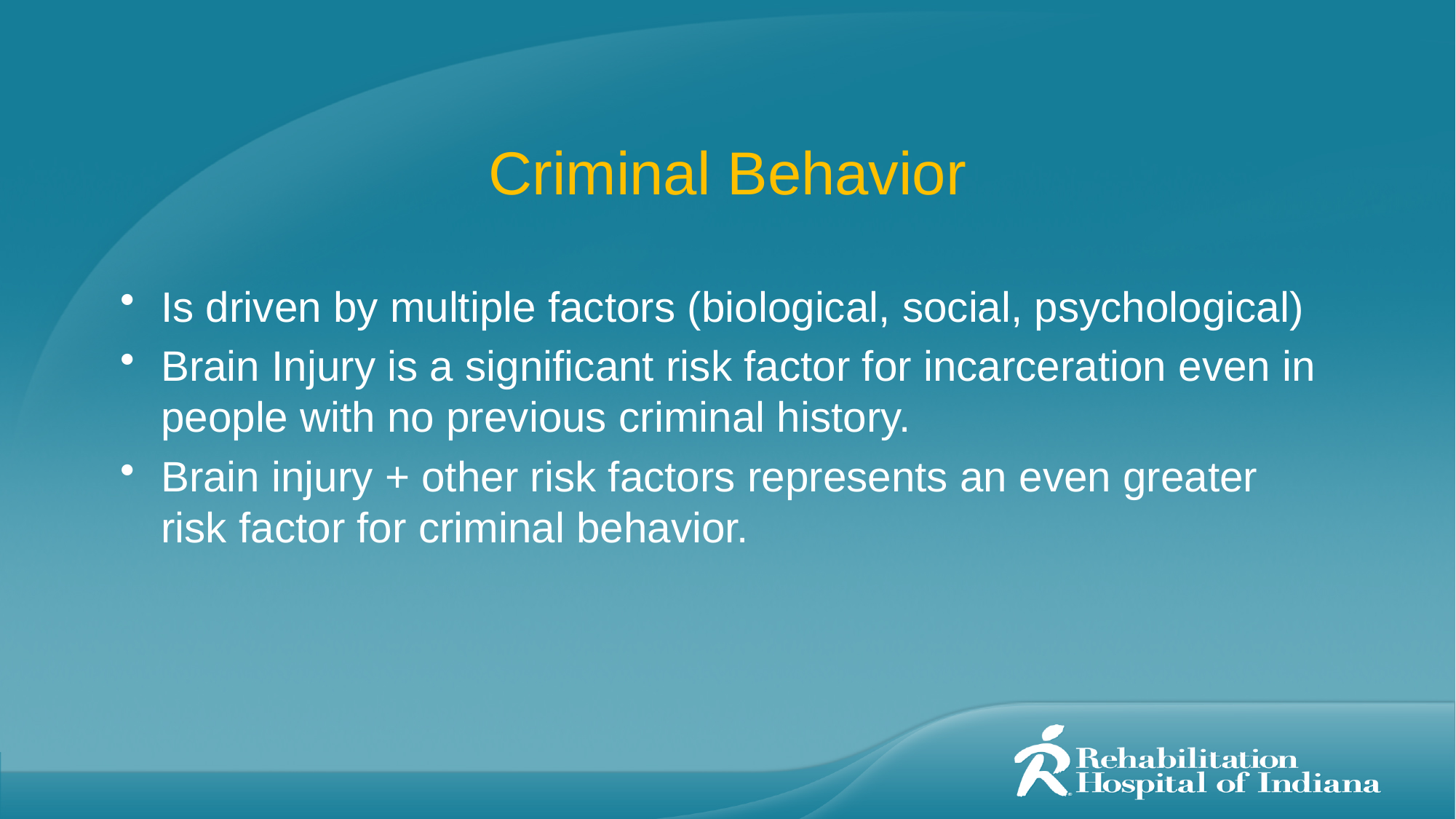

# Criminal Behavior
Is driven by multiple factors (biological, social, psychological)
Brain Injury is a significant risk factor for incarceration even in people with no previous criminal history.
Brain injury + other risk factors represents an even greater risk factor for criminal behavior.